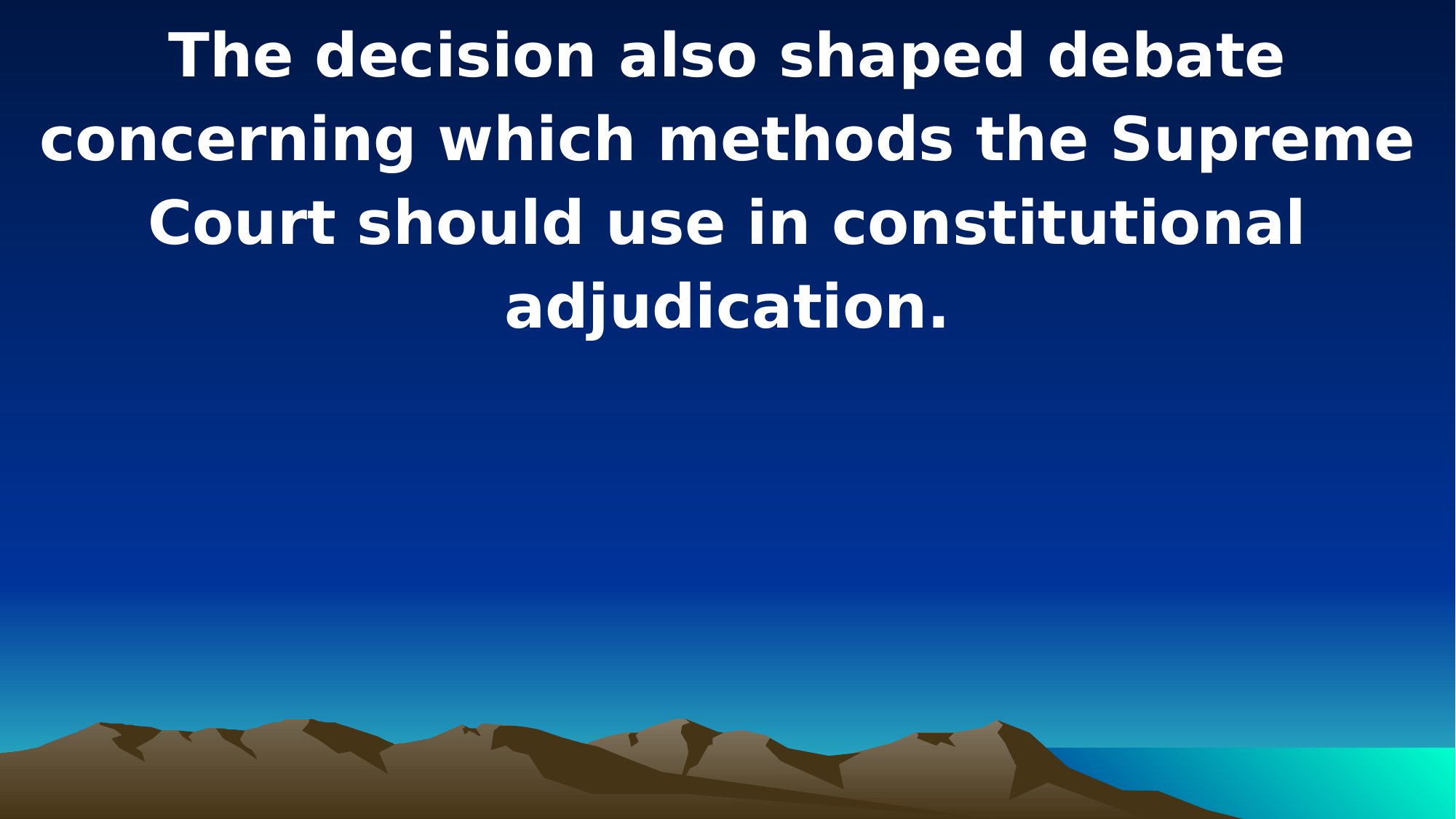

The decision also shaped debate concerning which methods the Supreme Court should use in constitutional adjudication.